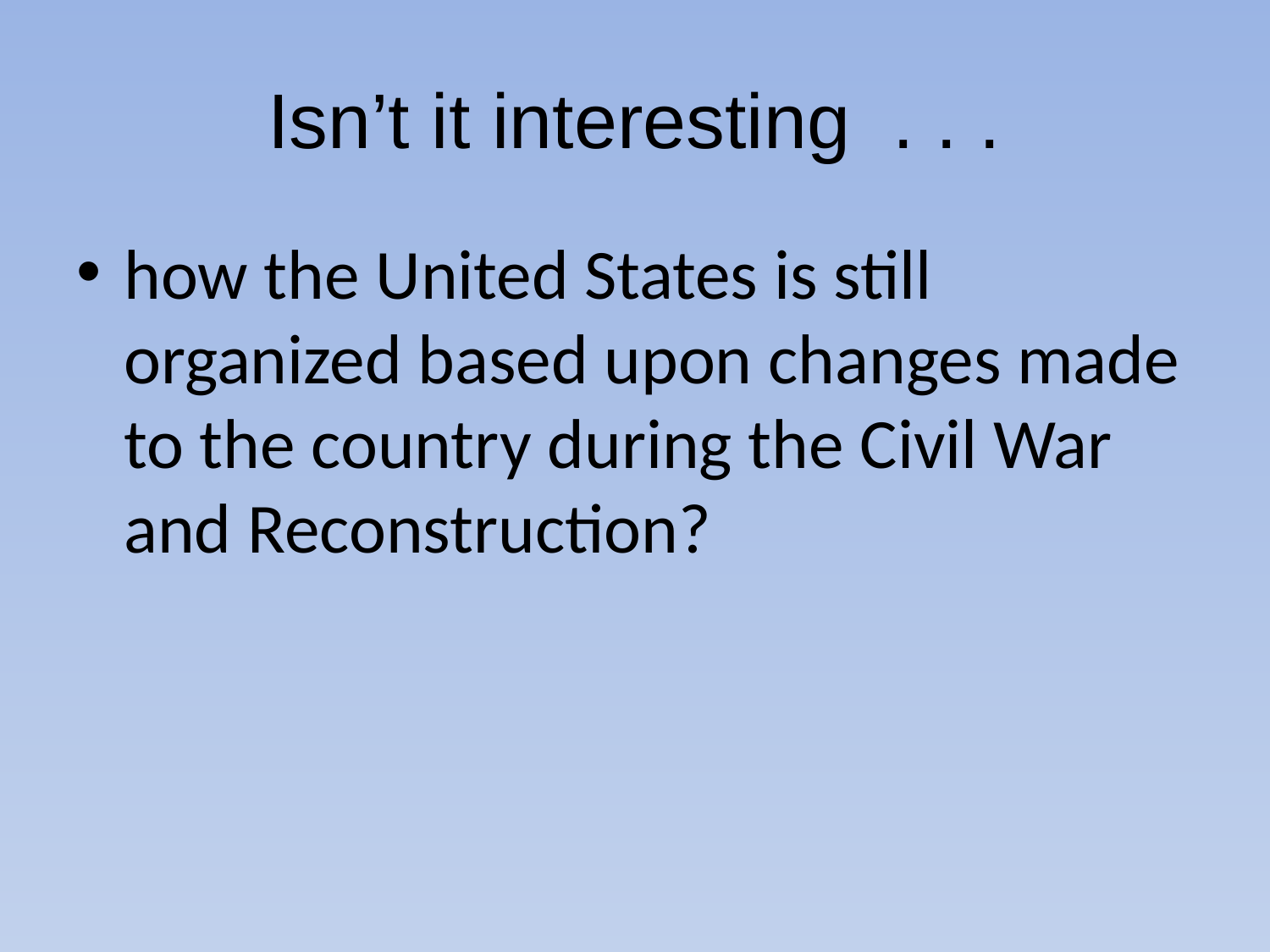

# Isn’t it interesting  . . .
how the United States is still organized based upon changes made to the country during the Civil War and Reconstruction?